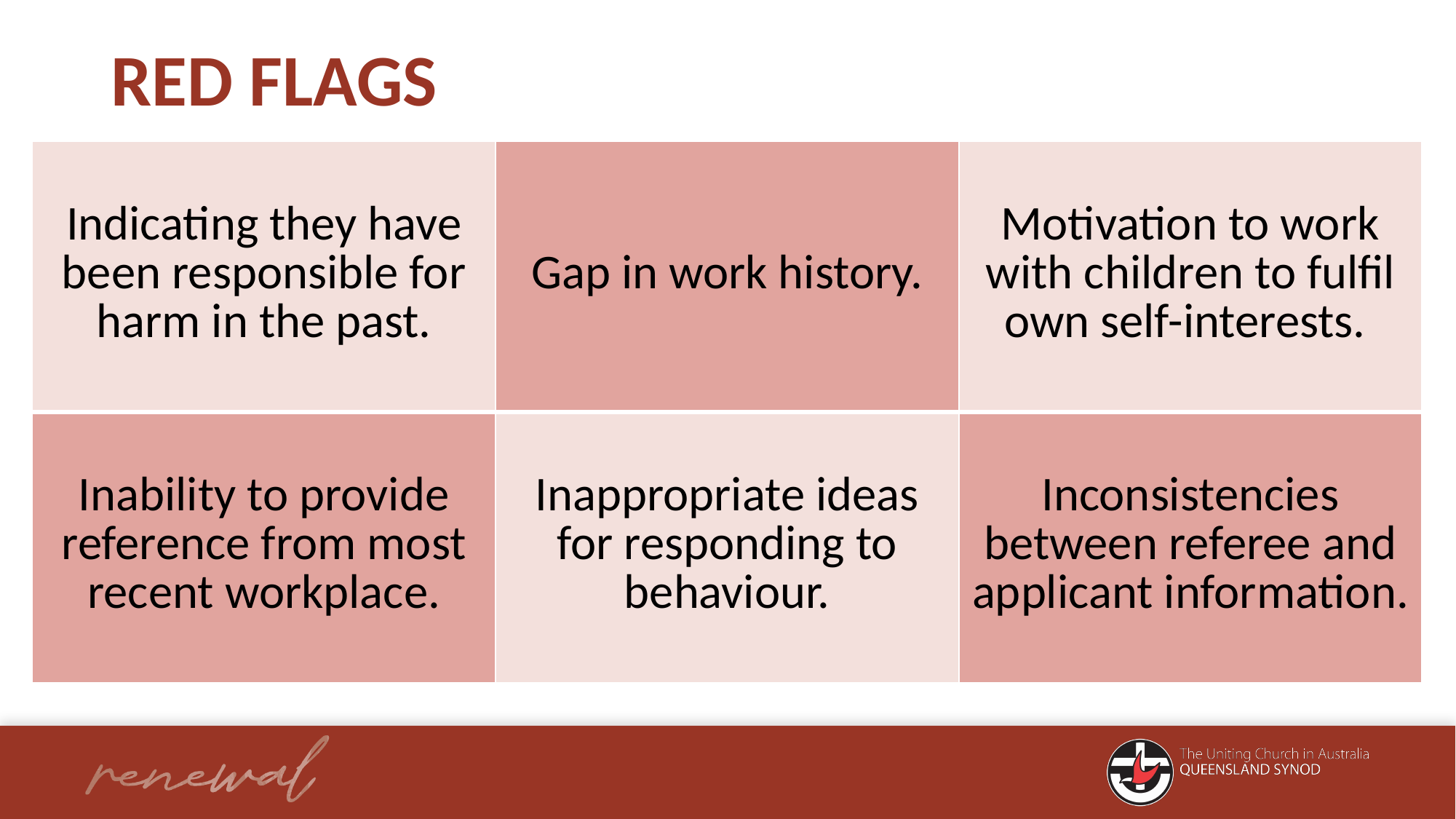

# RED FLAGS
| Indicating they have been responsible for harm in the past. | Gap in work history. | Motivation to work with children to fulfil own self-interests. |
| --- | --- | --- |
| Inability to provide reference from most recent workplace. | Inappropriate ideas for responding to behaviour. | Inconsistencies between referee and applicant information. |